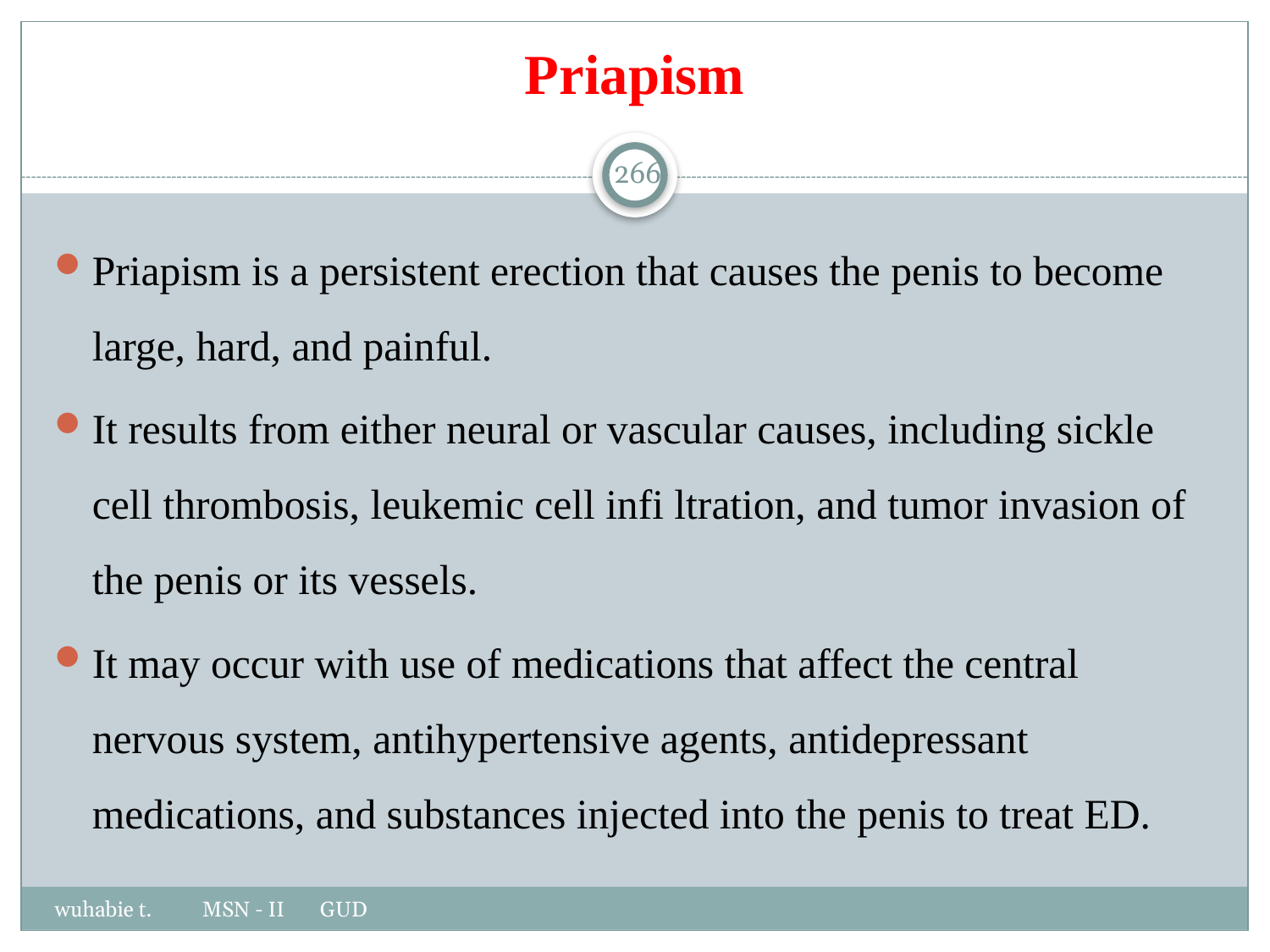

# Priapism
266
Priapism is a persistent erection that causes the penis to become large, hard, and painful.
It results from either neural or vascular causes, including sickle cell thrombosis, leukemic cell infi ltration, and tumor invasion of the penis or its vessels.
It may occur with use of medications that affect the central nervous system, antihypertensive agents, antidepressant medications, and substances injected into the penis to treat ED.
wuhabie t.          MSN - II       GUD